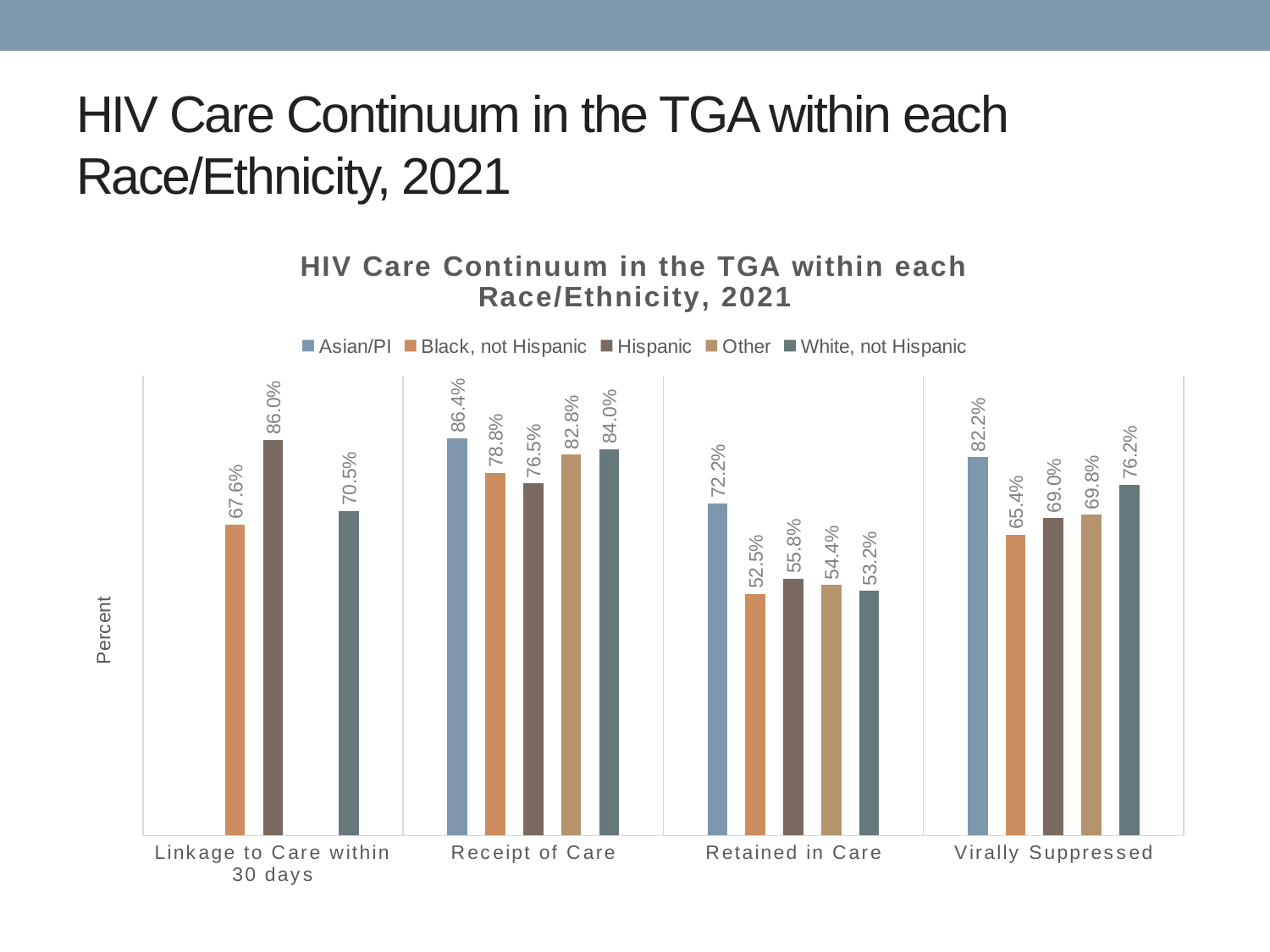

# HIV Care Continuum in the TGA within each Race/Ethnicity, 2021

### Chart: HIV Care Continuum in the TGA within each Race/Ethnicity, 2021

| Category | Asian/PI | Black, not Hispanic | Hispanic | Other | White, not Hispanic |
|---|---|---|---|---|---|
| Linkage to Care within 30 days | None | 0.6764705882352942 | 0.86 | None | 0.705 |
| Receipt of Care | 0.863905325443787 | 0.788 | 0.765 | 0.828 | 0.84 |
| Retained in Care | 0.7218934911242604 | 0.5252043596730245 | 0.5583333333333333 | 0.5441860465116279 | 0.5319432120674357 |
| Virally Suppressed | 0.8224852071005917 | 0.6536103542234333 | 0.69 | 0.6976744186046512 | 0.7622005323868678 |